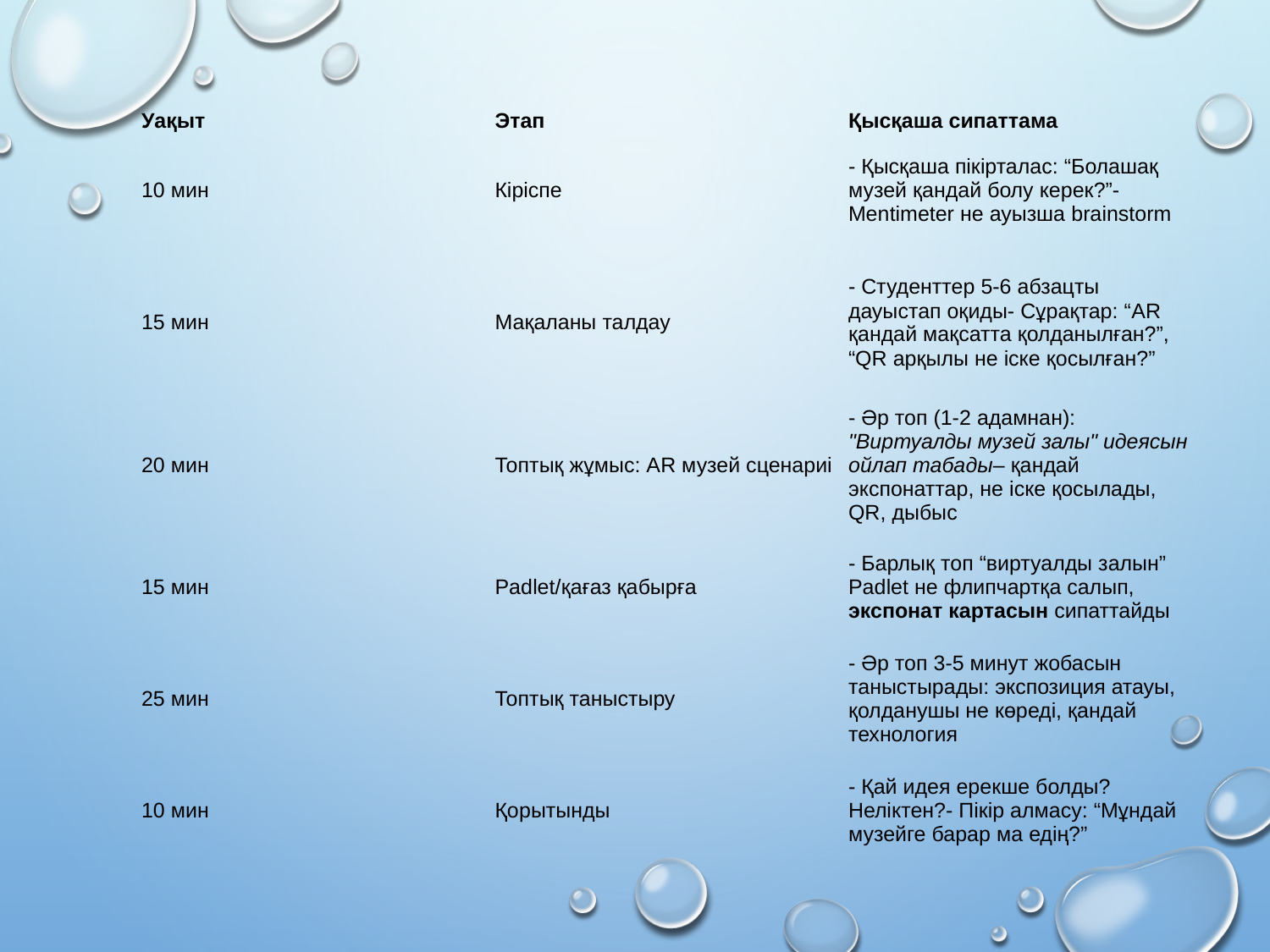

| Уақыт | Этап | Қысқаша сипаттама |
| --- | --- | --- |
| 10 мин | Кіріспе | - Қысқаша пікірталас: “Болашақ музей қандай болу керек?”- Mentimeter не ауызша brainstorm |
| 15 мин | Мақаланы талдау | - Студенттер 5-6 абзацты дауыстап оқиды- Сұрақтар: “AR қандай мақсатта қолданылған?”, “QR арқылы не іске қосылған?” |
| 20 мин | Топтық жұмыс: AR музей сценариі | - Әр топ (1-2 адамнан): "Виртуалды музей залы" идеясын ойлап табады– қандай экспонаттар, не іске қосылады, QR, дыбыс |
| 15 мин | Padlet/қағаз қабырға | - Барлық топ “виртуалды залын” Padlet не флипчартқа салып, экспонат картасын сипаттайды |
| 25 мин | Топтық таныстыру | - Әр топ 3-5 минут жобасын таныстырады: экспозиция атауы, қолданушы не көреді, қандай технология |
| 10 мин | Қорытынды | - Қай идея ерекше болды? Неліктен?- Пікір алмасу: “Мұндай музейге барар ма едің?” |